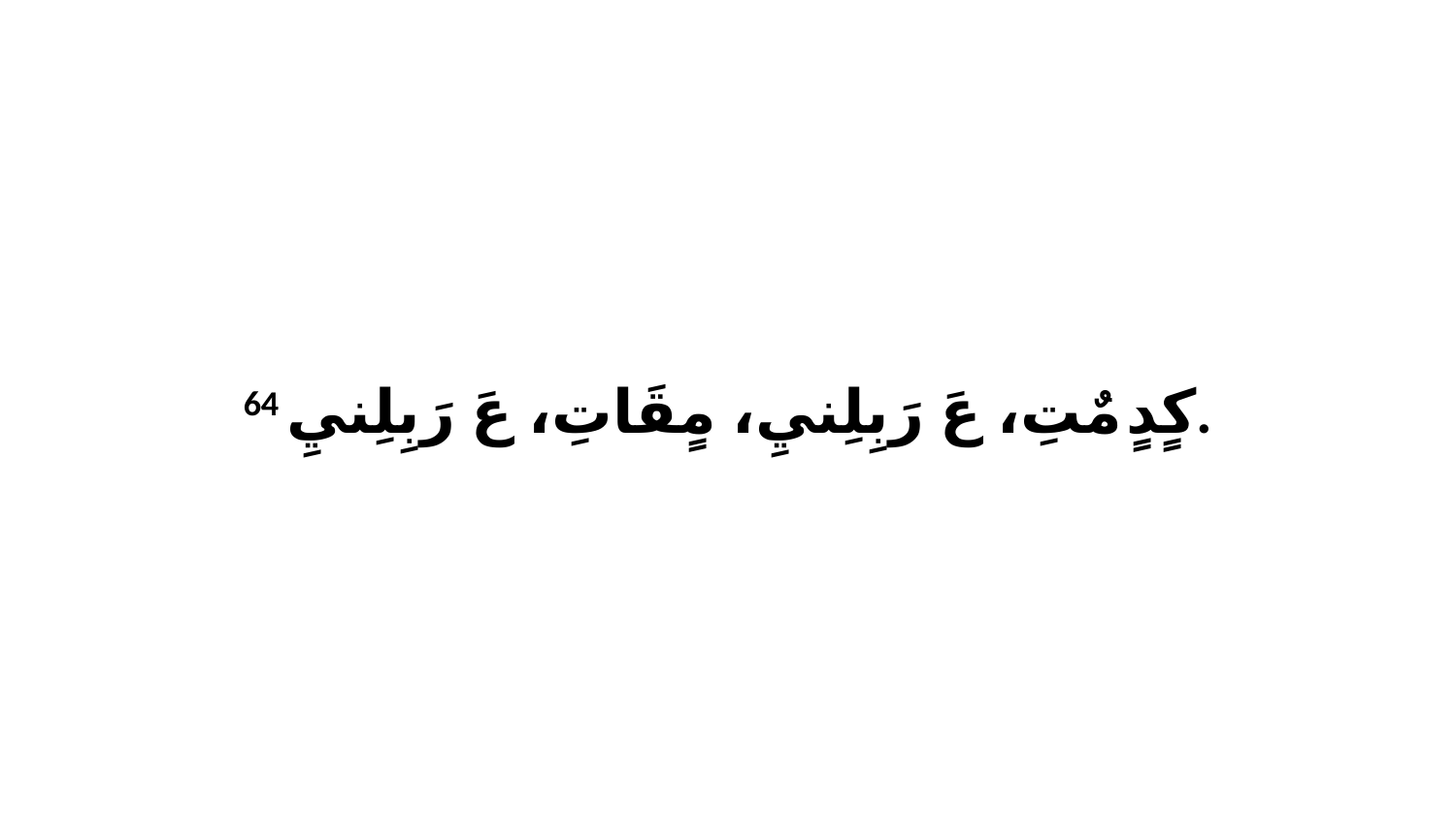

64 كٍدٍ مٌتِ، عَ رَبِلِنيِ، مٍقَاتِ، عَ رَبِلِنيِ.